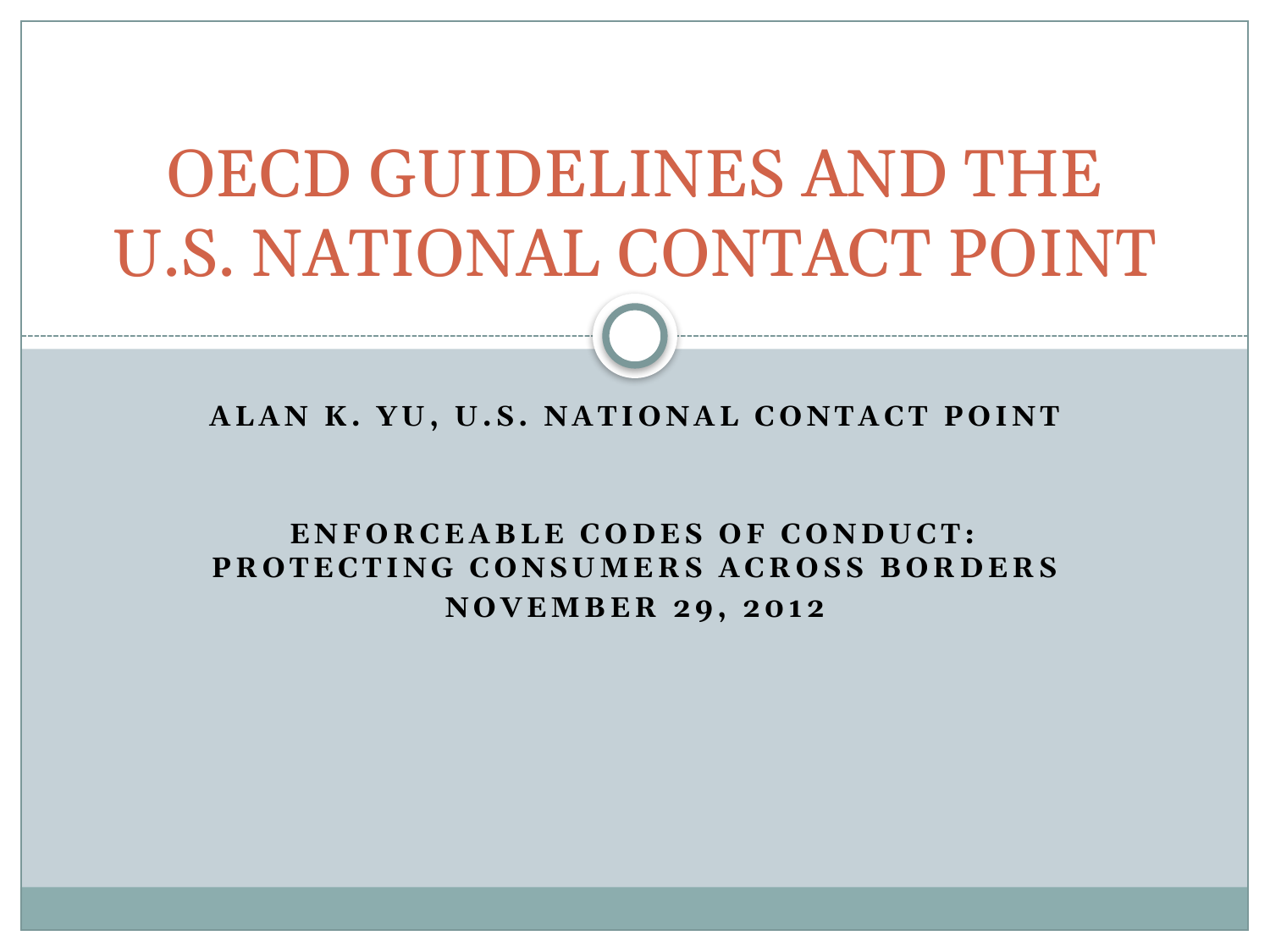

# OECD GUIDELINES AND THE U.S. NATIONAL CONTACT POINT
Alan K. Yu, U.S. National contact point

Enforceable codes of conduct: Protecting consumers across borders
November 29, 2012